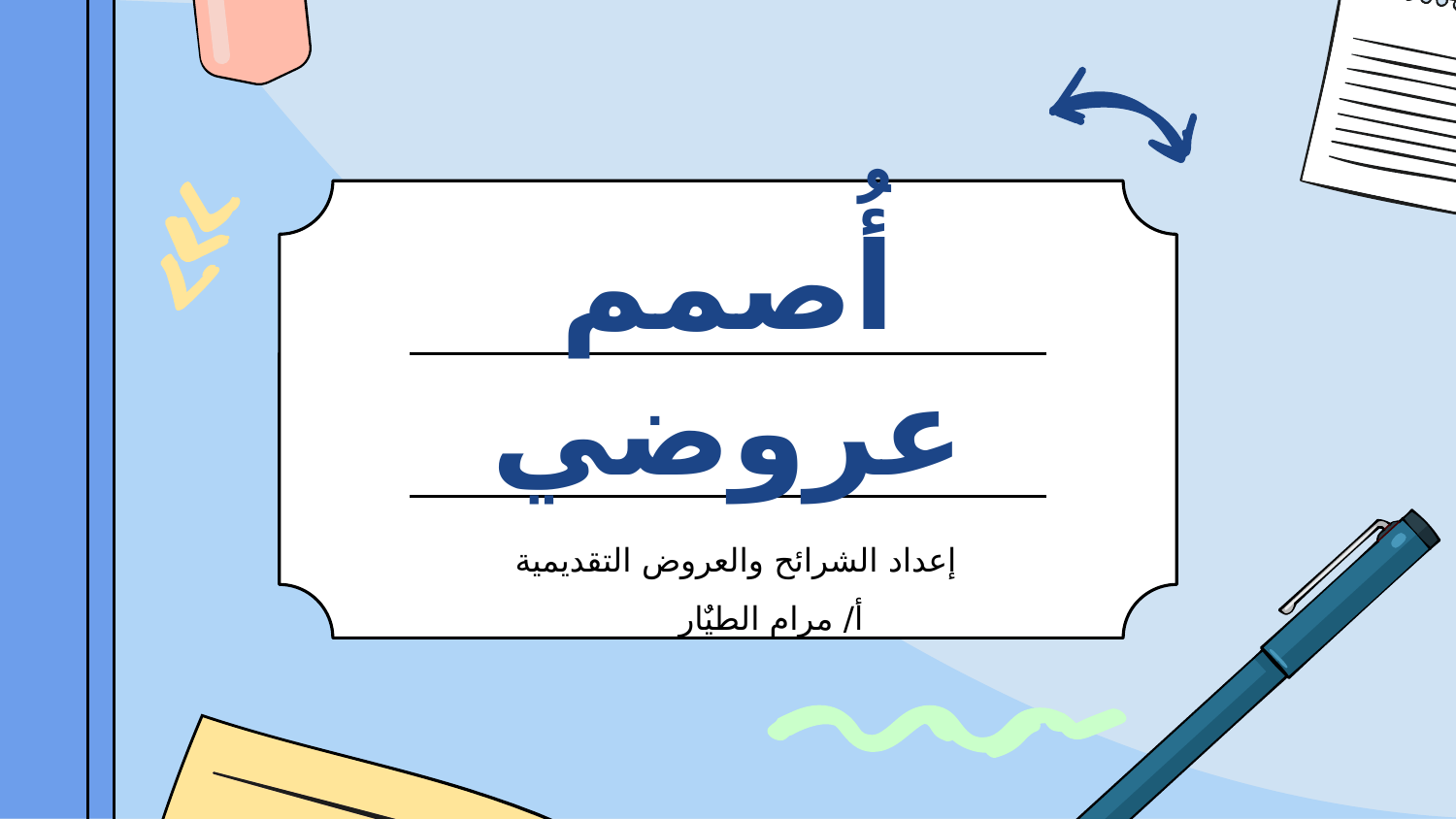

# أُصمم عروضي
إعداد الشرائح والعروض التقديمية

أ/ مرام الطيٌار